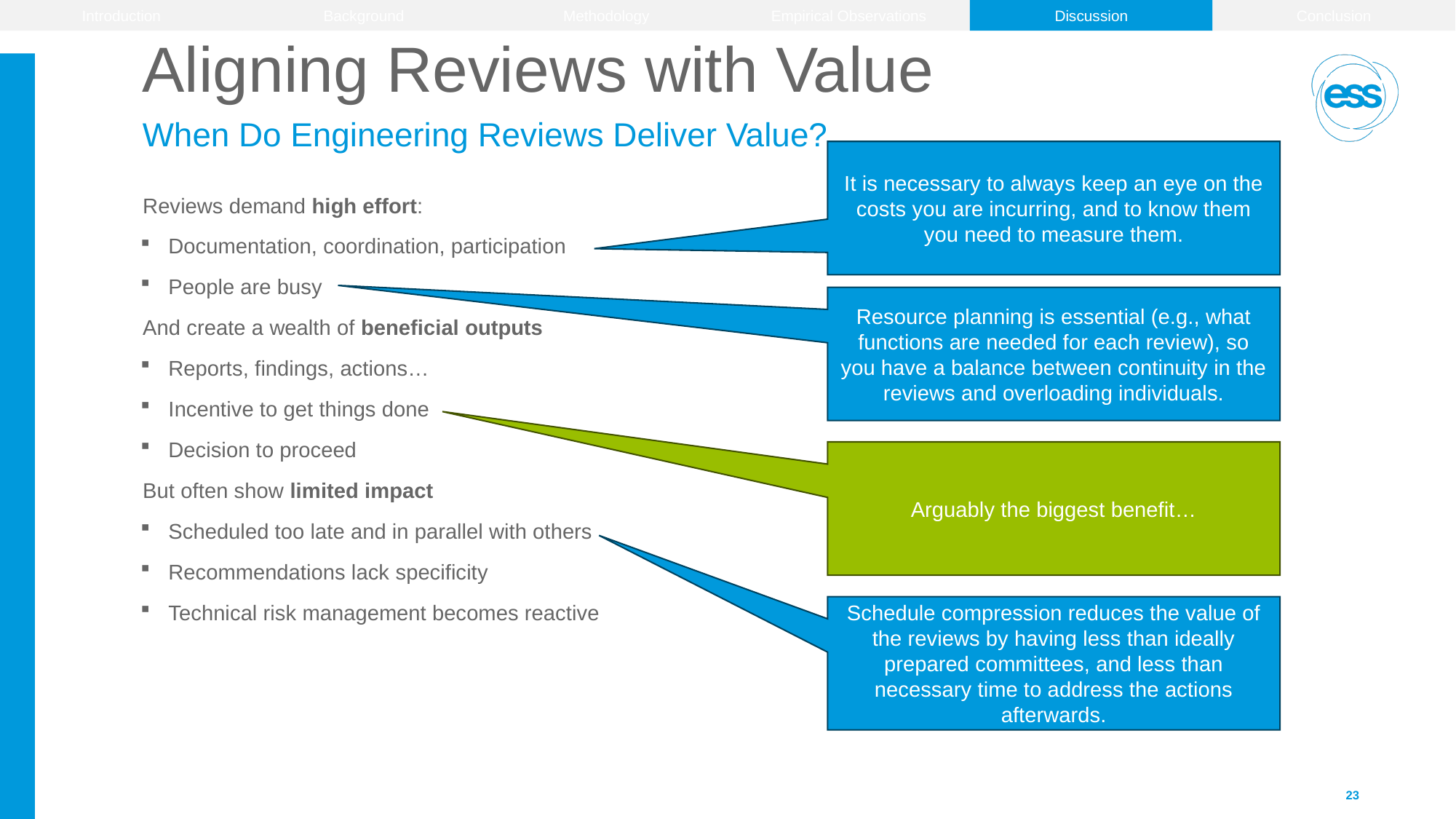

Introduction
Background
Methodology
Empirical Observations
Discussion
Conclusion
# Aligning Reviews with Value
When Do Engineering Reviews Deliver Value?
It is necessary to always keep an eye on the costs you are incurring, and to know them you need to measure them.
Reviews demand high effort:
Documentation, coordination, participation
People are busy
And create a wealth of beneficial outputs
Reports, findings, actions…
Incentive to get things done
Decision to proceed
But often show limited impact
Scheduled too late and in parallel with others
Recommendations lack specificity
Technical risk management becomes reactive
Resource planning is essential (e.g., what functions are needed for each review), so you have a balance between continuity in the reviews and overloading individuals.
Arguably the biggest benefit…
Schedule compression reduces the value of the reviews by having less than ideally prepared committees, and less than necessary time to address the actions afterwards.
23